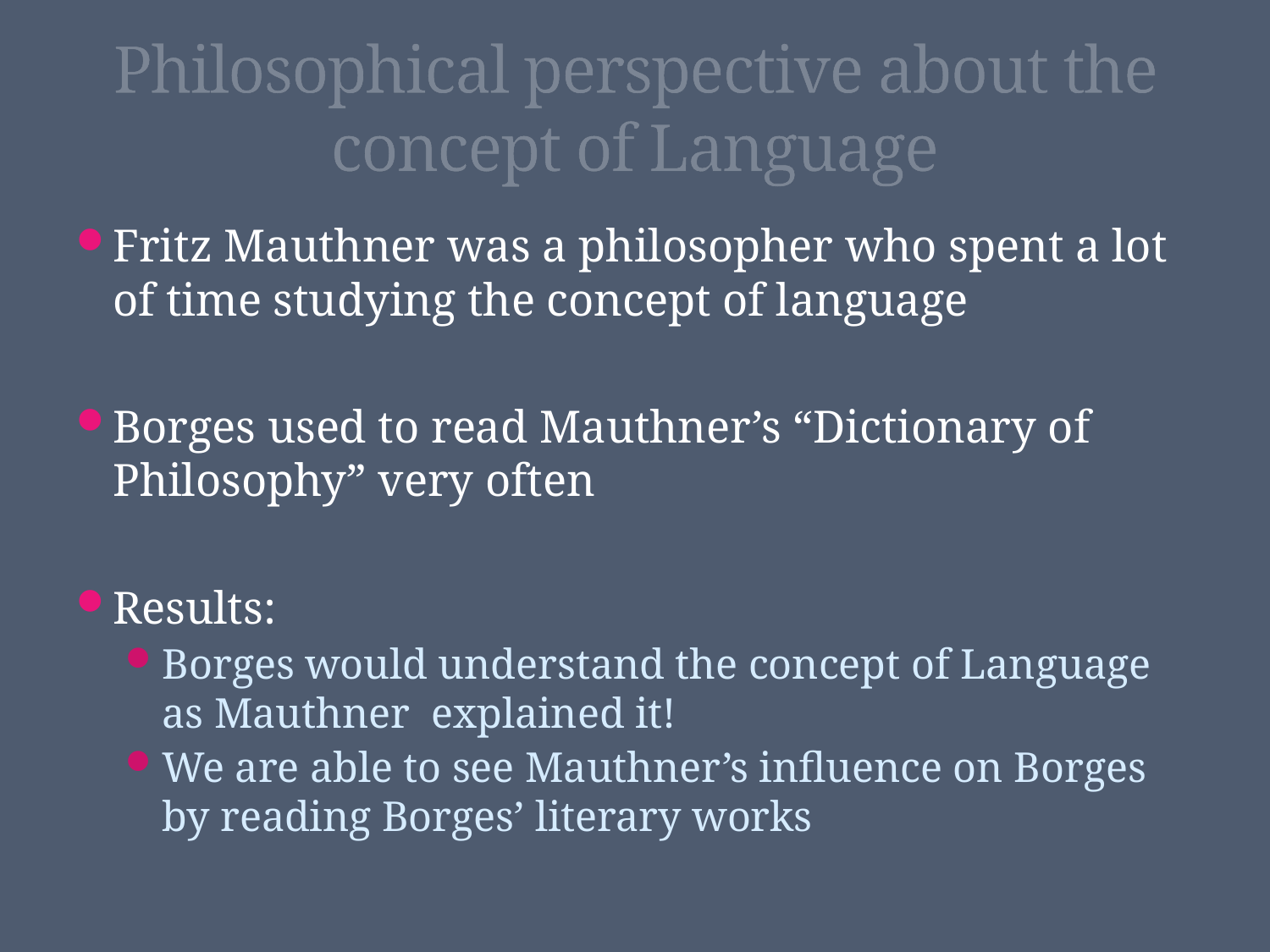

# Philosophical perspective about the concept of Language
Fritz Mauthner was a philosopher who spent a lot of time studying the concept of language

Borges used to read Mauthner’s “Dictionary of Philosophy” very often

Results:
Borges would understand the concept of Language as Mauthner  explained it!
We are able to see Mauthner’s influence on Borges by reading Borges’ literary works